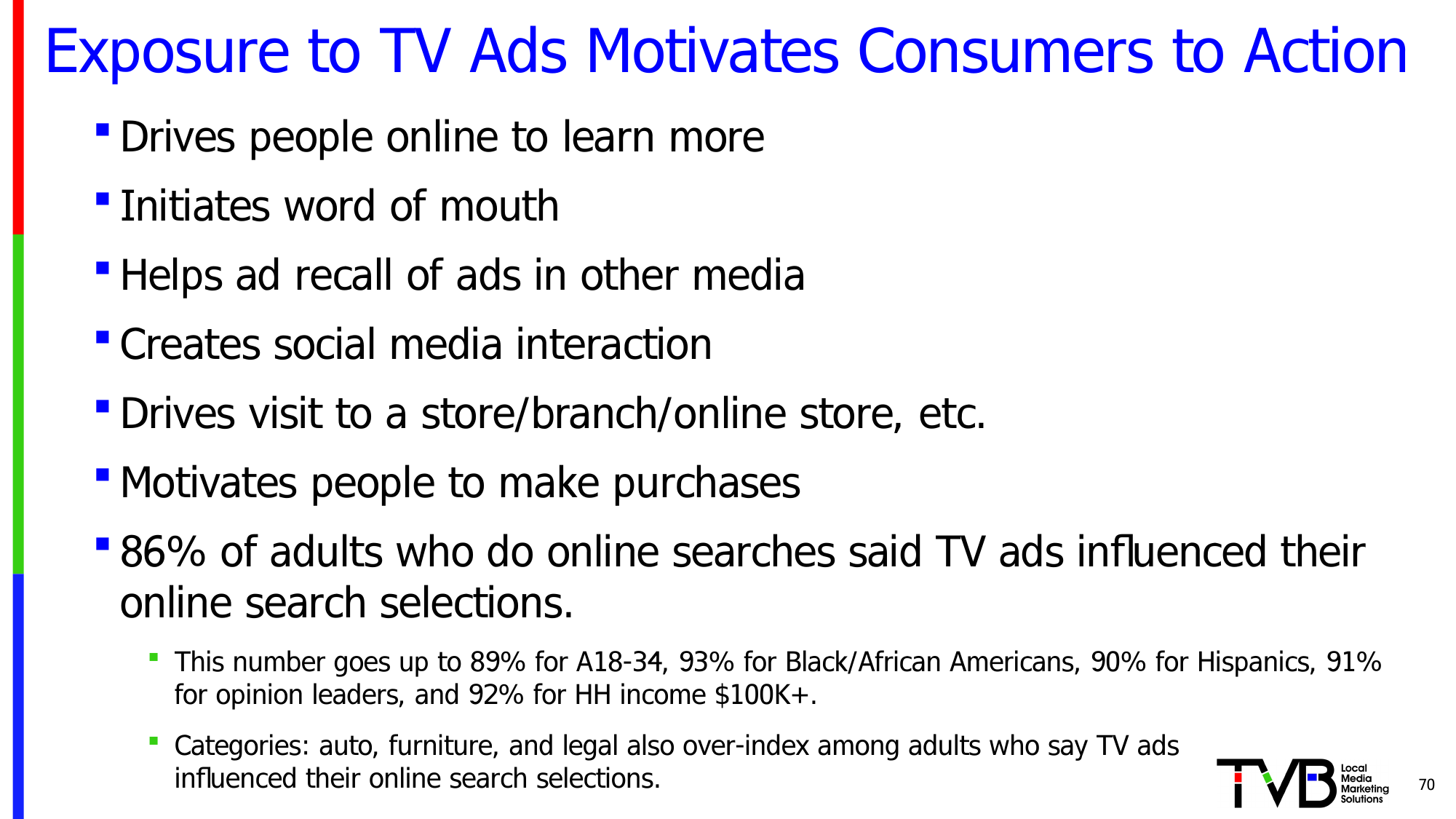

# Exposure to TV Ads Motivates Consumers to Action
Drives people online to learn more
Initiates word of mouth
Helps ad recall of ads in other media
Creates social media interaction
Drives visit to a store/branch/online store, etc.
Motivates people to make purchases
86% of adults who do online searches said TV ads influenced their online search selections.
This number goes up to 89% for A18-34, 93% for Black/African Americans, 90% for Hispanics, 91% for opinion leaders, and 92% for HH income $100K+.
Categories: auto, furniture, and legal also over-index among adults who say TV ads
influenced their online search selections.
70